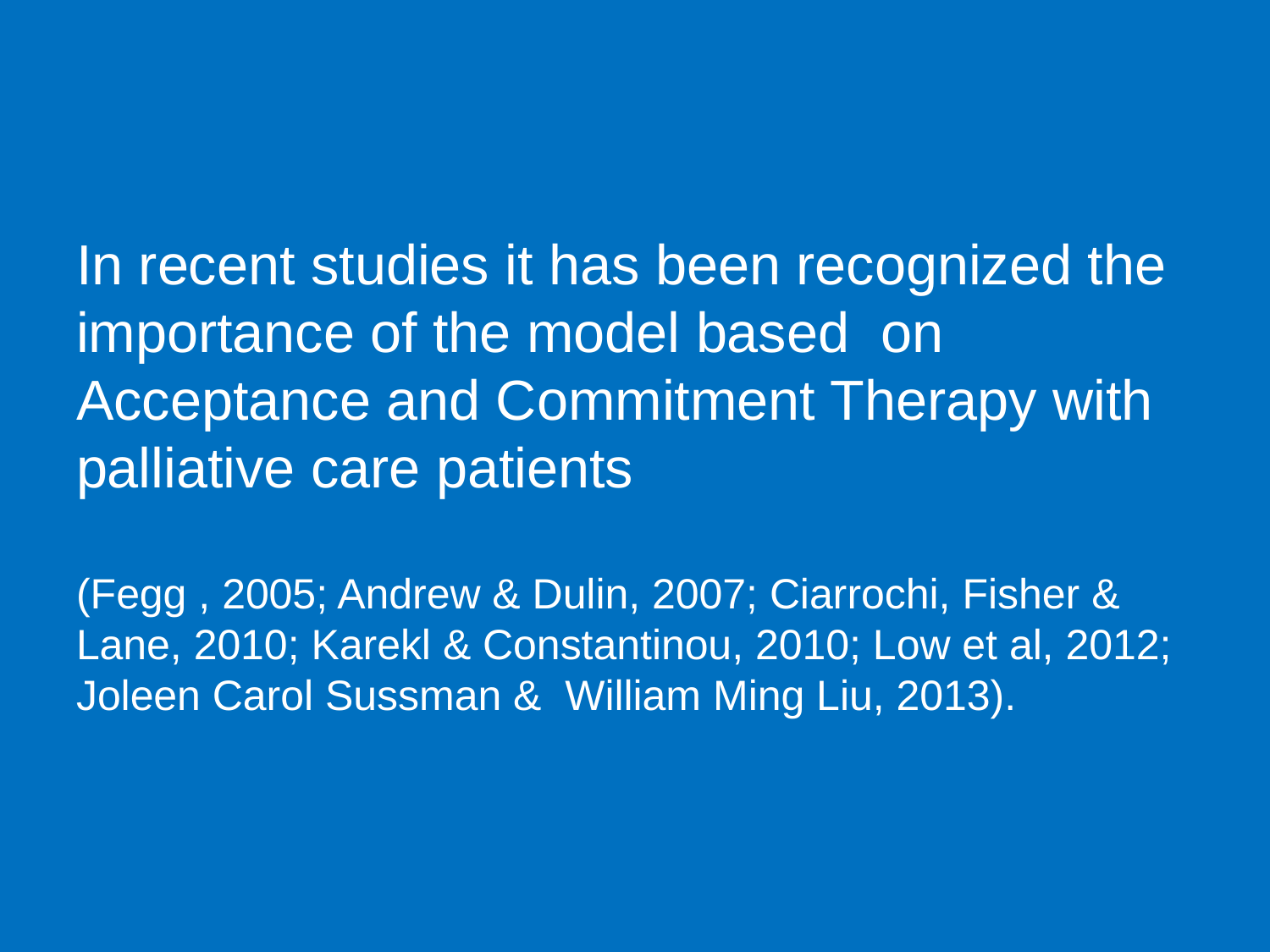

#
In recent studies it has been recognized the importance of the model based  on Acceptance and Commitment Therapy with palliative care patients

(Fegg , 2005; Andrew & Dulin, 2007; Ciarrochi, Fisher & Lane, 2010; Karekl & Constantinou, 2010; Low et al, 2012; Joleen Carol Sussman &  William Ming Liu, 2013).